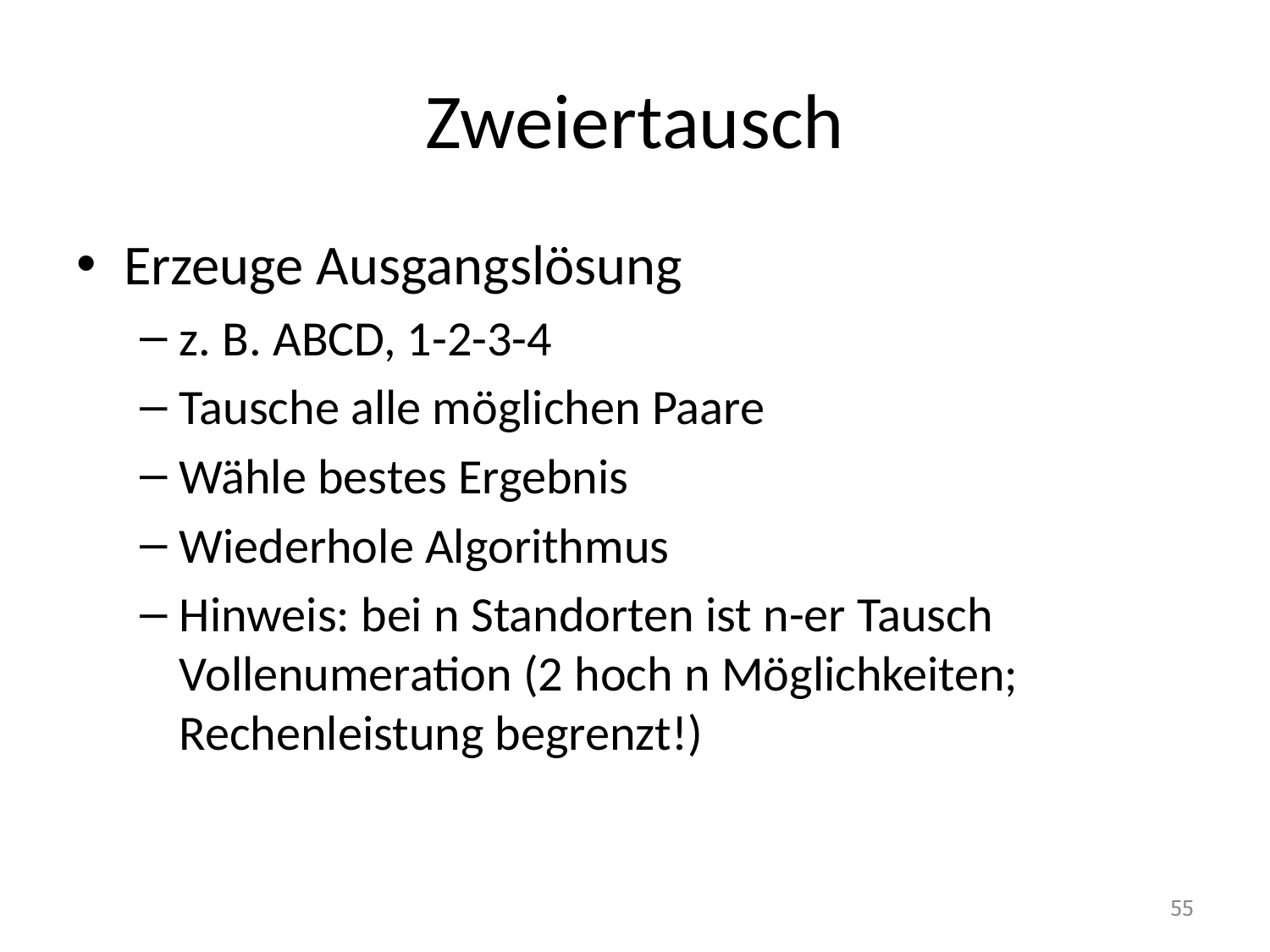

# Zweiertausch
Erzeuge Ausgangslösung
z. B. ABCD, 1-2-3-4
Tausche alle möglichen Paare
Wähle bestes Ergebnis
Wiederhole Algorithmus
Hinweis: bei n Standorten ist n-er Tausch Vollenumeration (2 hoch n Möglichkeiten; Rechenleistung begrenzt!)
55